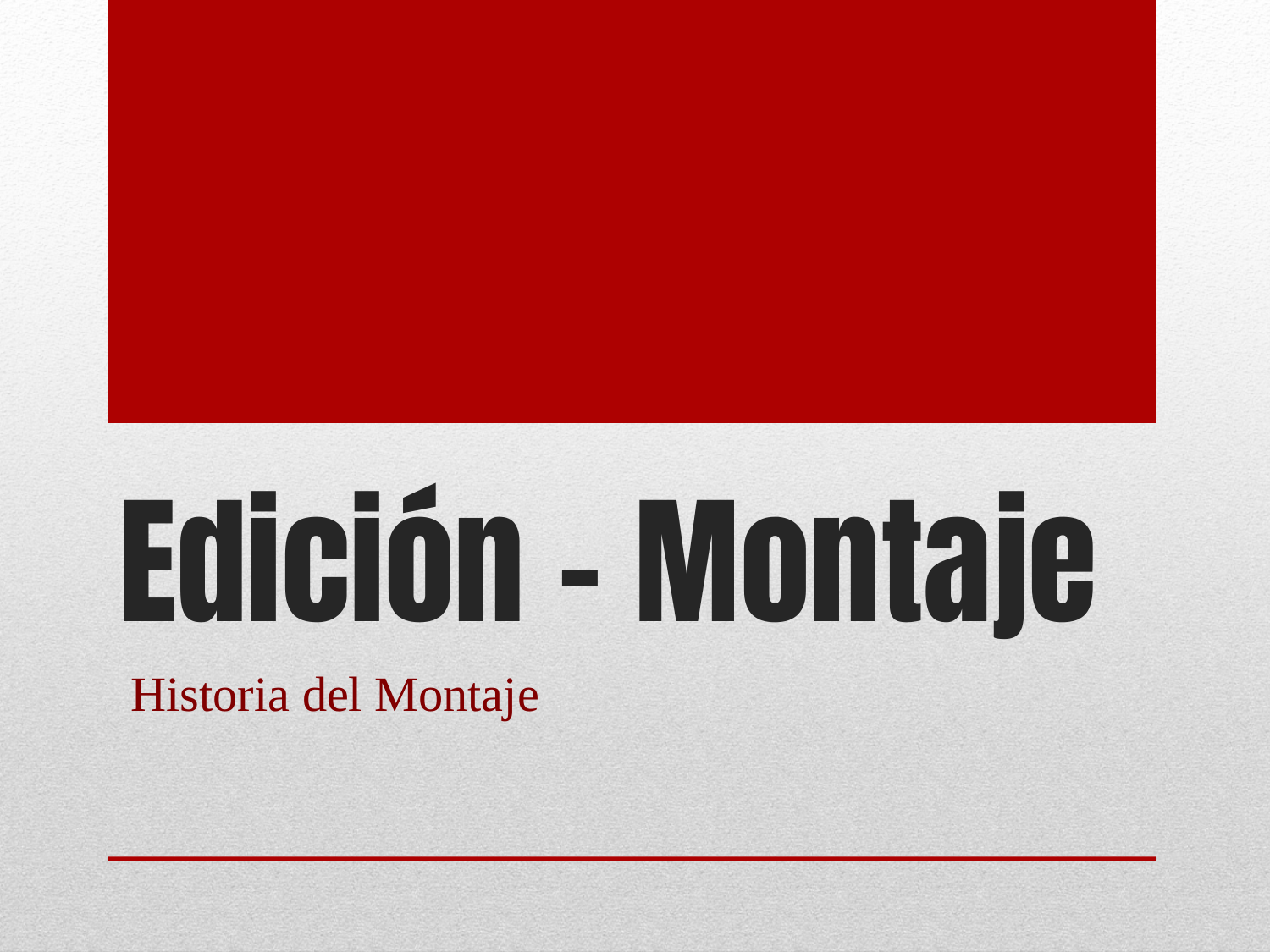

# Edición - Montaje
 Historia del Montaje